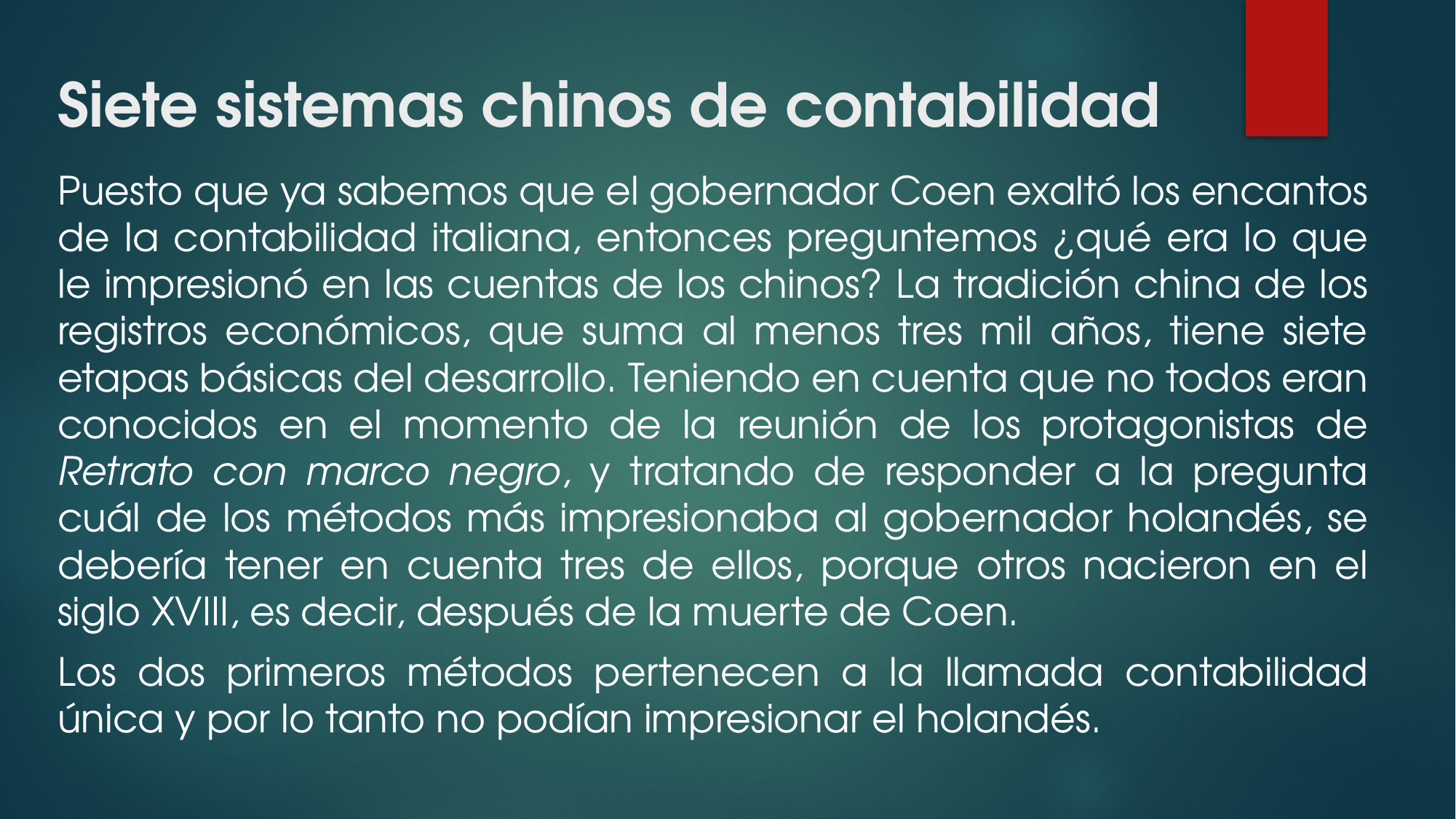

# Siete sistemas chinos de contabilidad
Puesto que ya sabemos que el gobernador Coen exaltó los encantos de la contabilidad italiana, entonces preguntemos ¿qué era lo que le impresionó en las cuentas de los chinos? La tradición china de los registros económicos, que suma al menos tres mil años, tiene siete etapas básicas del desarrollo. Teniendo en cuenta que no todos eran conocidos en el momento de la reunión de los protagonistas de Retrato con marco negro, y tratando de responder a la pregunta cuál de los métodos más impresionaba al gobernador holandés, se debería tener en cuenta tres de ellos, porque otros nacieron en el siglo XVIII, es decir, después de la muerte de Coen.
Los dos primeros métodos pertenecen a la llamada contabilidad única y por lo tanto no podían impresionar el holandés.